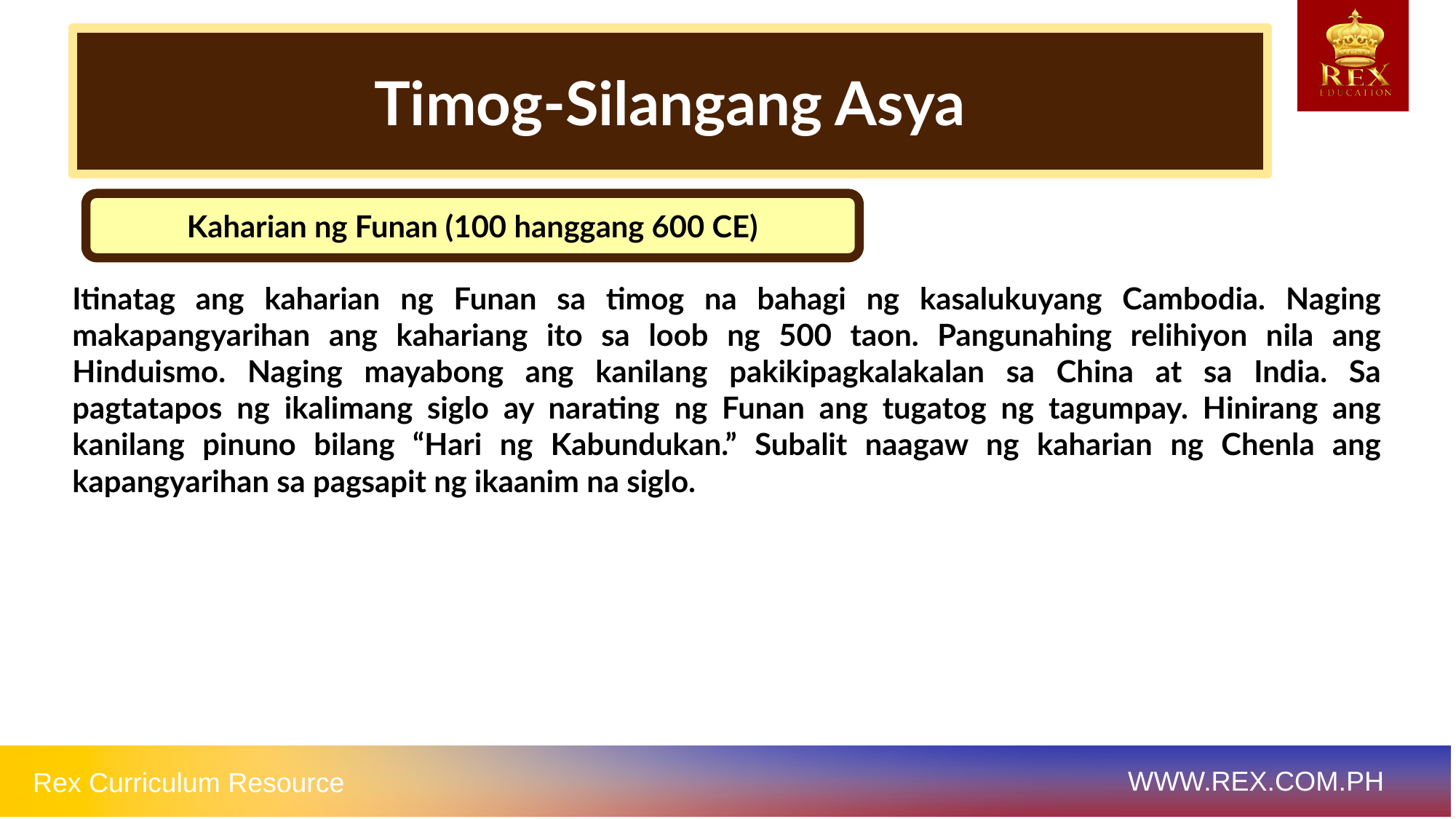

Timog-Silangang Asya
Kaharian ng Funan (100 hanggang 600 CE)
Itinatag ang kaharian ng Funan sa timog na bahagi ng kasalukuyang Cambodia. Naging makapangyarihan ang kahariang ito sa loob ng 500 taon. Pangunahing relihiyon nila ang Hinduismo. Naging mayabong ang kanilang pakikipagkalakalan sa China at sa India. Sa pagtatapos ng ikalimang siglo ay narating ng Funan ang tugatog ng tagumpay. Hinirang ang kanilang pinuno bilang “Hari ng Kabundukan.” Subalit naagaw ng kaharian ng Chenla ang kapangyarihan sa pagsapit ng ikaanim na siglo.